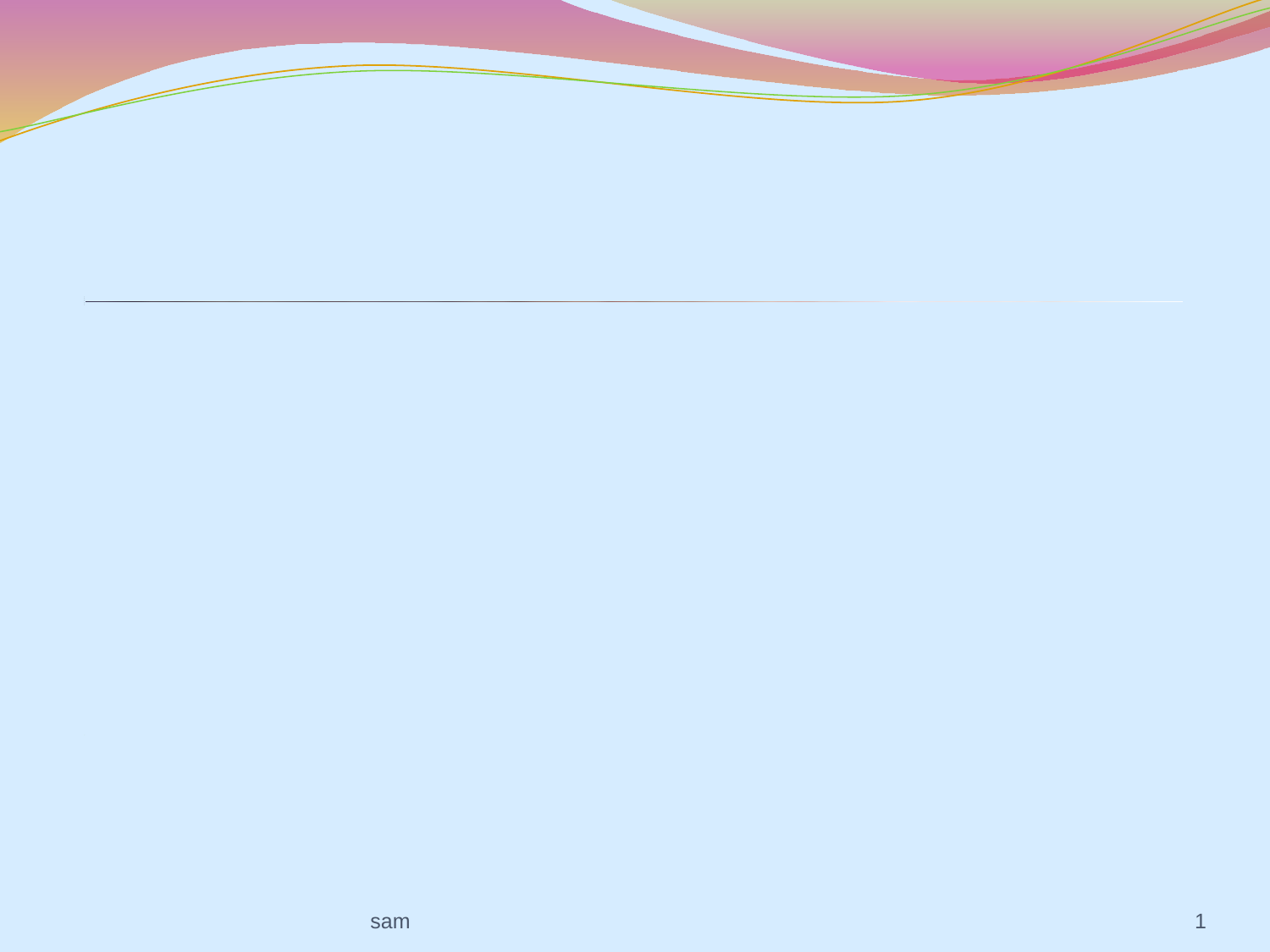

THE SKIN
&
SKIN CONDITIONS

sam
1